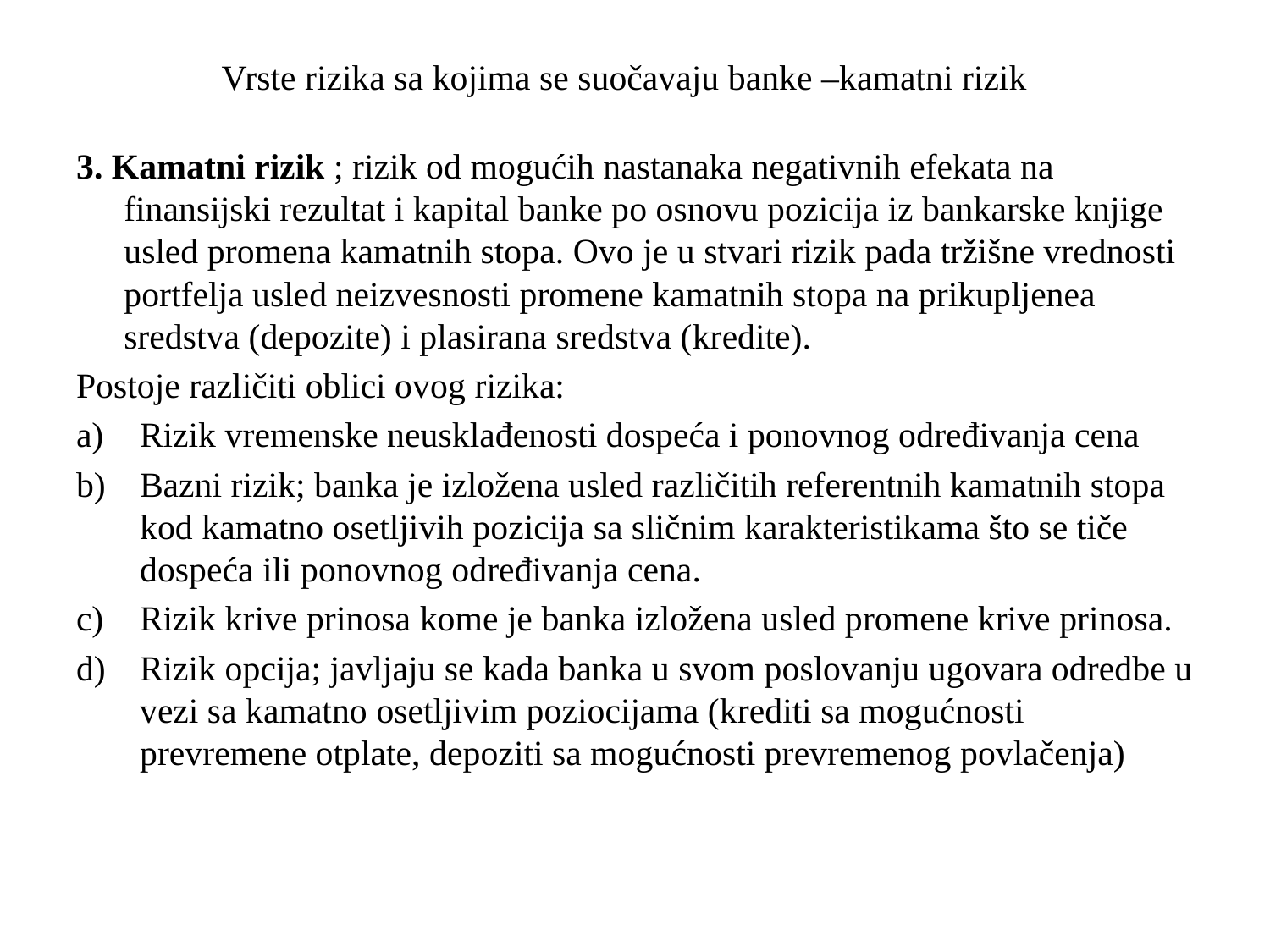

# Vrste rizika sa kojima se suočavaju banke –kamatni rizik
3. Kamatni rizik ; rizik od mogućih nastanaka negativnih efekata na finansijski rezultat i kapital banke po osnovu pozicija iz bankarske knjige usled promena kamatnih stopa. Ovo je u stvari rizik pada tržišne vrednosti portfelja usled neizvesnosti promene kamatnih stopa na prikupljenea sredstva (depozite) i plasirana sredstva (kredite).
Postoje različiti oblici ovog rizika:
Rizik vremenske neusklađenosti dospeća i ponovnog određivanja cena
Bazni rizik; banka je izložena usled različitih referentnih kamatnih stopa kod kamatno osetljivih pozicija sa sličnim karakteristikama što se tiče dospeća ili ponovnog određivanja cena.
Rizik krive prinosa kome je banka izložena usled promene krive prinosa.
Rizik opcija; javljaju se kada banka u svom poslovanju ugovara odredbe u vezi sa kamatno osetljivim poziocijama (krediti sa mogućnosti prevremene otplate, depoziti sa mogućnosti prevremenog povlačenja)